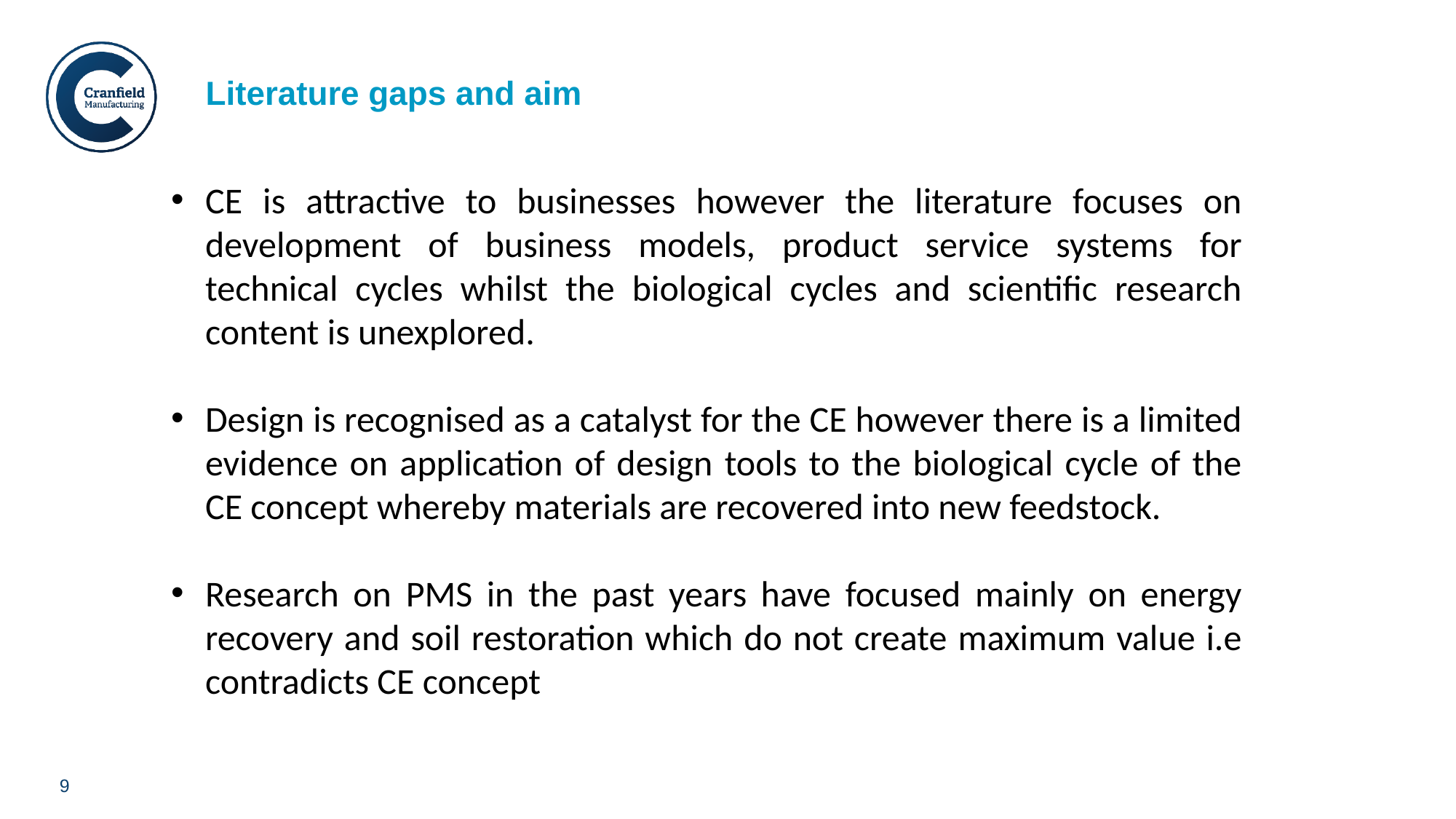

# Literature gaps and aim

CE is attractive to businesses however the literature focuses on development of business models, product service systems for technical cycles whilst the biological cycles and scientific research content is unexplored.

Design is recognised as a catalyst for the CE however there is a limited evidence on application of design tools to the biological cycle of the CE concept whereby materials are recovered into new feedstock.

Research on PMS in the past years have focused mainly on energy recovery and soil restoration which do not create maximum value i.e contradicts CE concept